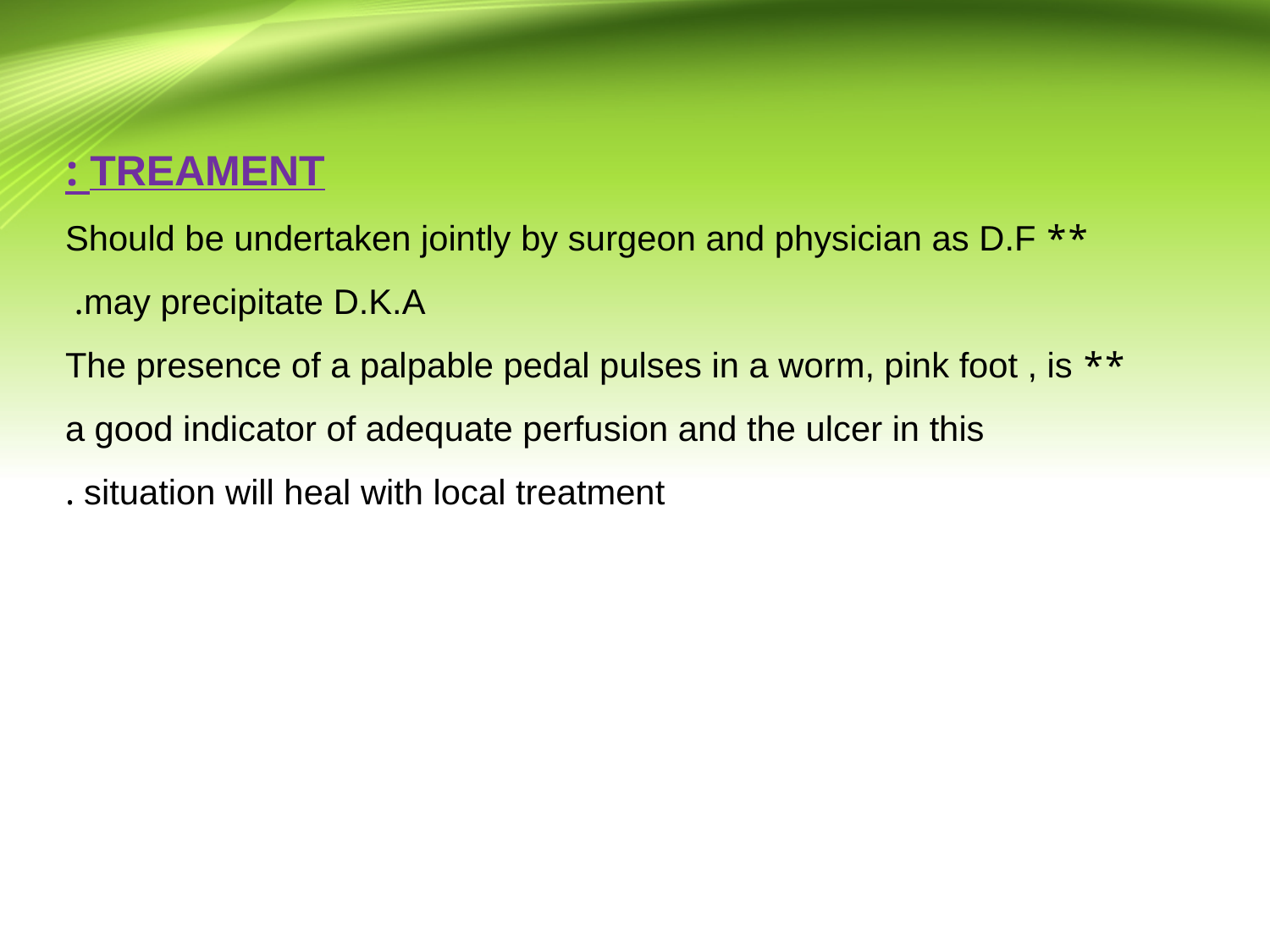

TREAMENT :
 ** Should be undertaken jointly by surgeon and physician as D.F may precipitate D.K.A.
** The presence of a palpable pedal pulses in a worm, pink foot , is a good indicator of adequate perfusion and the ulcer in this situation will heal with local treatment .